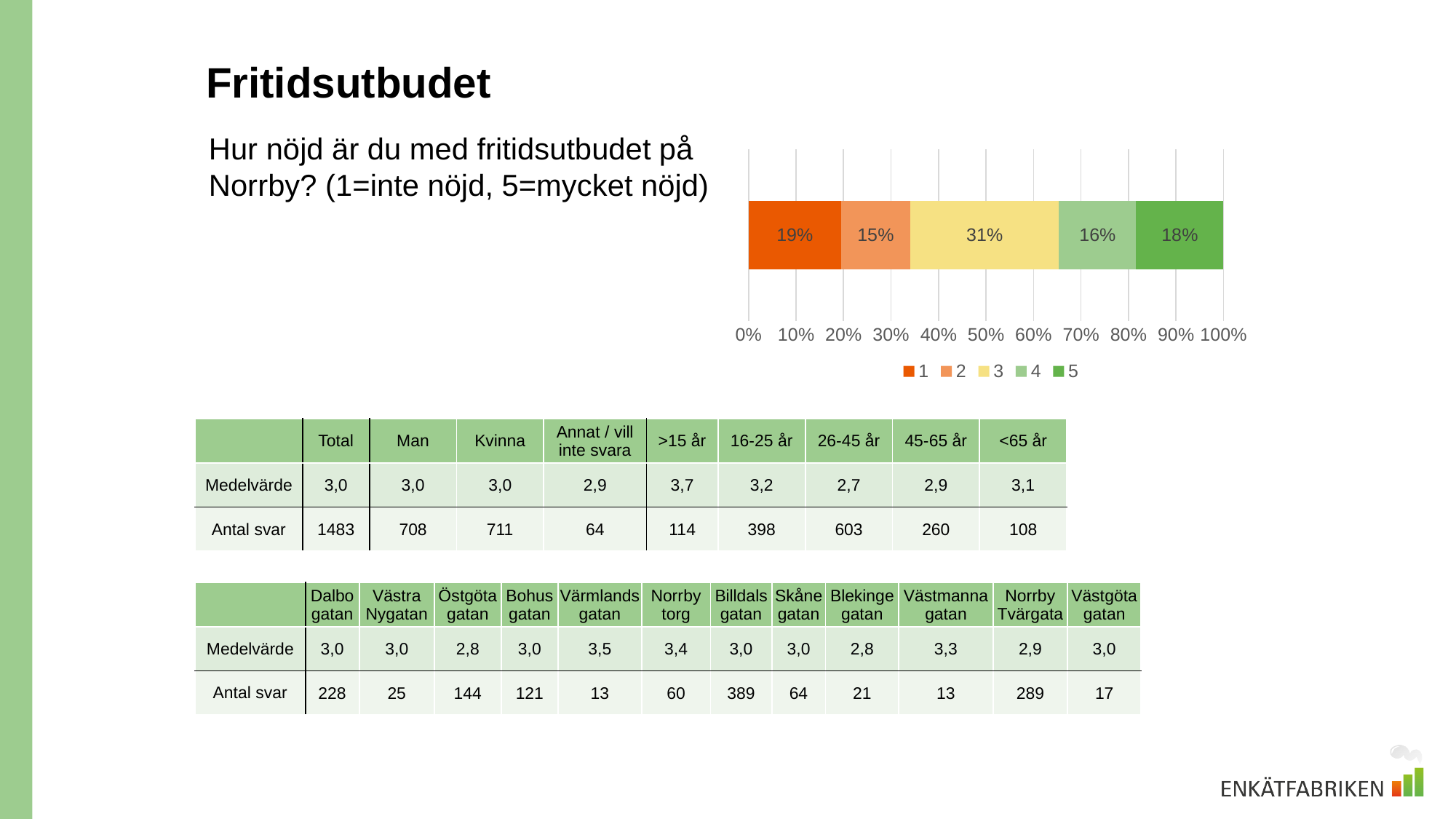

# Fritidsutbudet
Hur nöjd är du med fritidsutbudet på Norrby? (1=inte nöjd, 5=mycket nöjd)

### Chart

| Category | 1 | 2 | 3 | 4 | 5 |
|---|---|---|---|---|---|
| Hur nöjd är du med utomhusmiljön? | 0.19474393530997303 | 0.14555256064690028 | 0.3133423180592992 | 0.16239892183288412 | 0.1839622641509434 |
|  | Total | Man | Kvinna | Annat / vill inte svara | >15 år | 16-25 år | 26-45 år | 45-65 år | <65 år |
| --- | --- | --- | --- | --- | --- | --- | --- | --- | --- |
| Medelvärde | 3,0 | 3,0 | 3,0 | 2,9 | 3,7 | 3,2 | 2,7 | 2,9 | 3,1 |
| Antal svar | 1483 | 708 | 711 | 64 | 114 | 398 | 603 | 260 | 108 |
|  | Dalbogatan | Västra Nygatan | Östgötagatan | Bohusgatan | Värmlandsgatan | Norrby torg | Billdalsgatan | Skånegatan | Blekingegatan | Västmannagatan | Norrby Tvärgata | Västgötagatan |
| --- | --- | --- | --- | --- | --- | --- | --- | --- | --- | --- | --- | --- |
| Medelvärde | 3,0 | 3,0 | 2,8 | 3,0 | 3,5 | 3,4 | 3,0 | 3,0 | 2,8 | 3,3 | 2,9 | 3,0 |
| Antal svar | 228 | 25 | 144 | 121 | 13 | 60 | 389 | 64 | 21 | 13 | 289 | 17 |